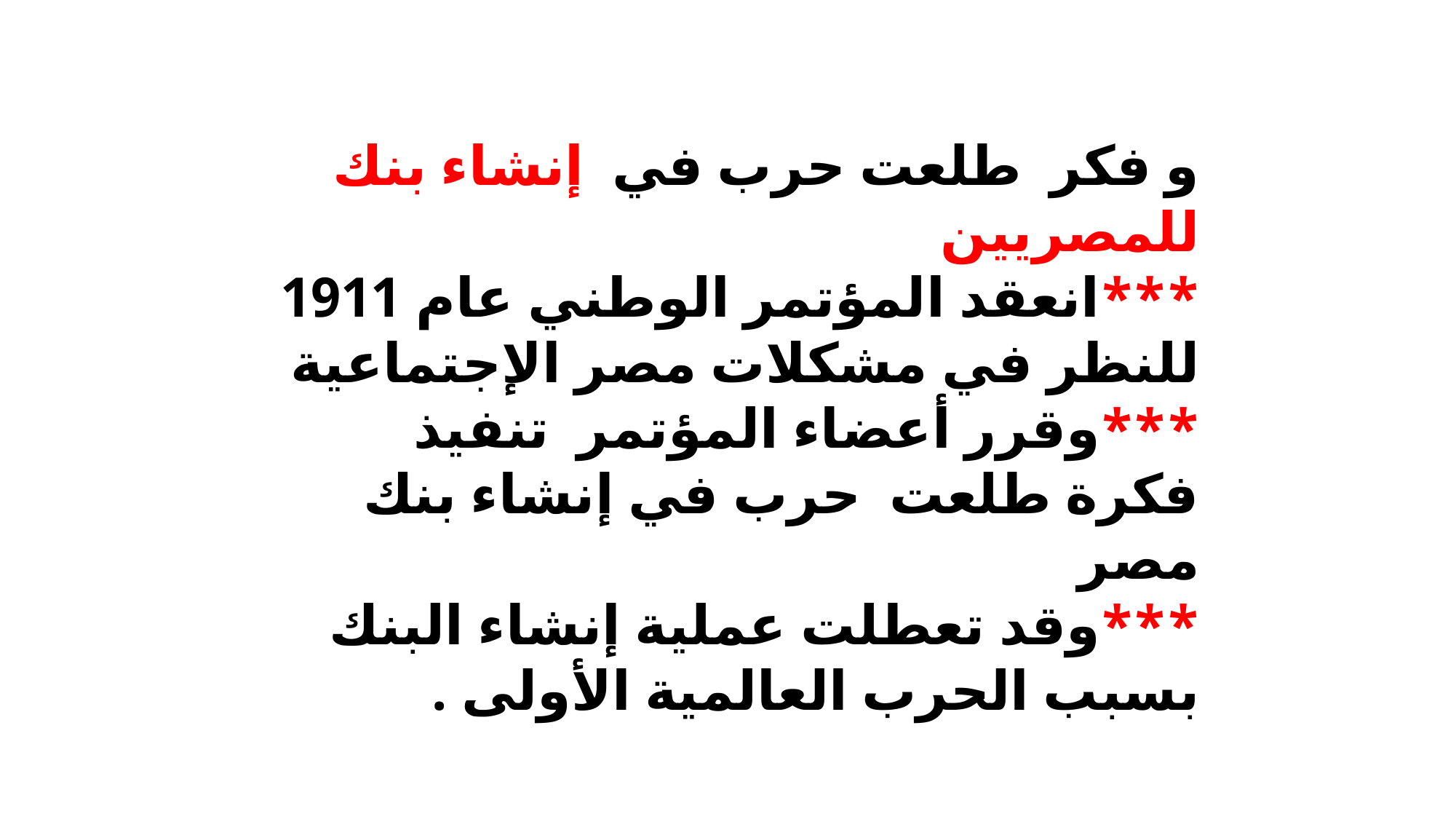

و فكر  طلعت حرب في  إنشاء بنك للمصريين
***انعقد المؤتمر الوطني عام 1911 للنظر في مشكلات مصر الإجتماعية
***وقرر أعضاء المؤتمر  تنفيذ فكرة طلعت  حرب في إنشاء بنك مصر
***وقد تعطلت عملية إنشاء البنك بسبب الحرب العالمية الأولى .